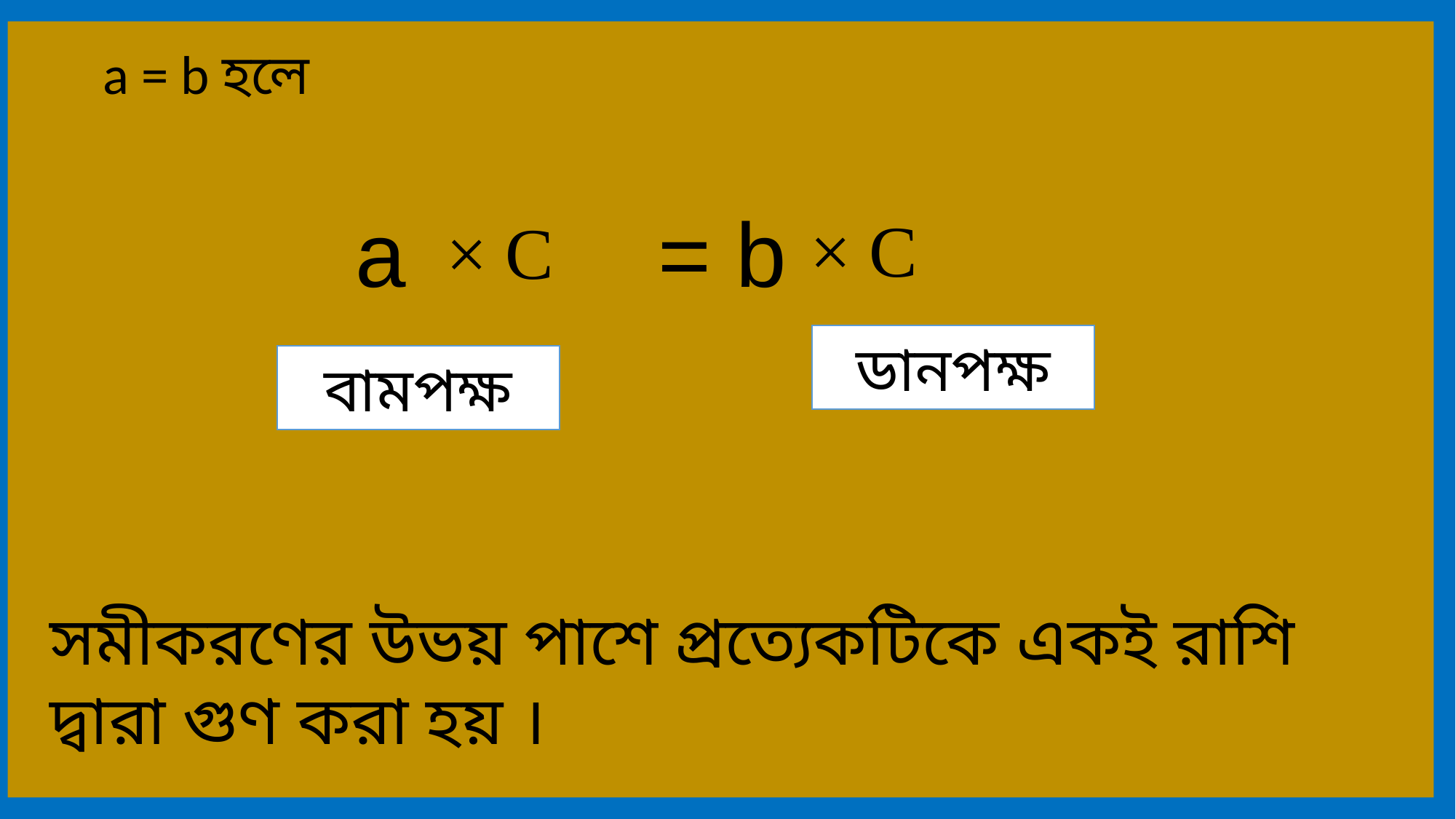

a = b হলে
     a          = b
× C
× C
ডানপক্ষ
বামপক্ষ
সমীকরণের উভয় পাশে প্রত্যেকটিকে একই রাশি দ্বারা গুণ করা হয় ।